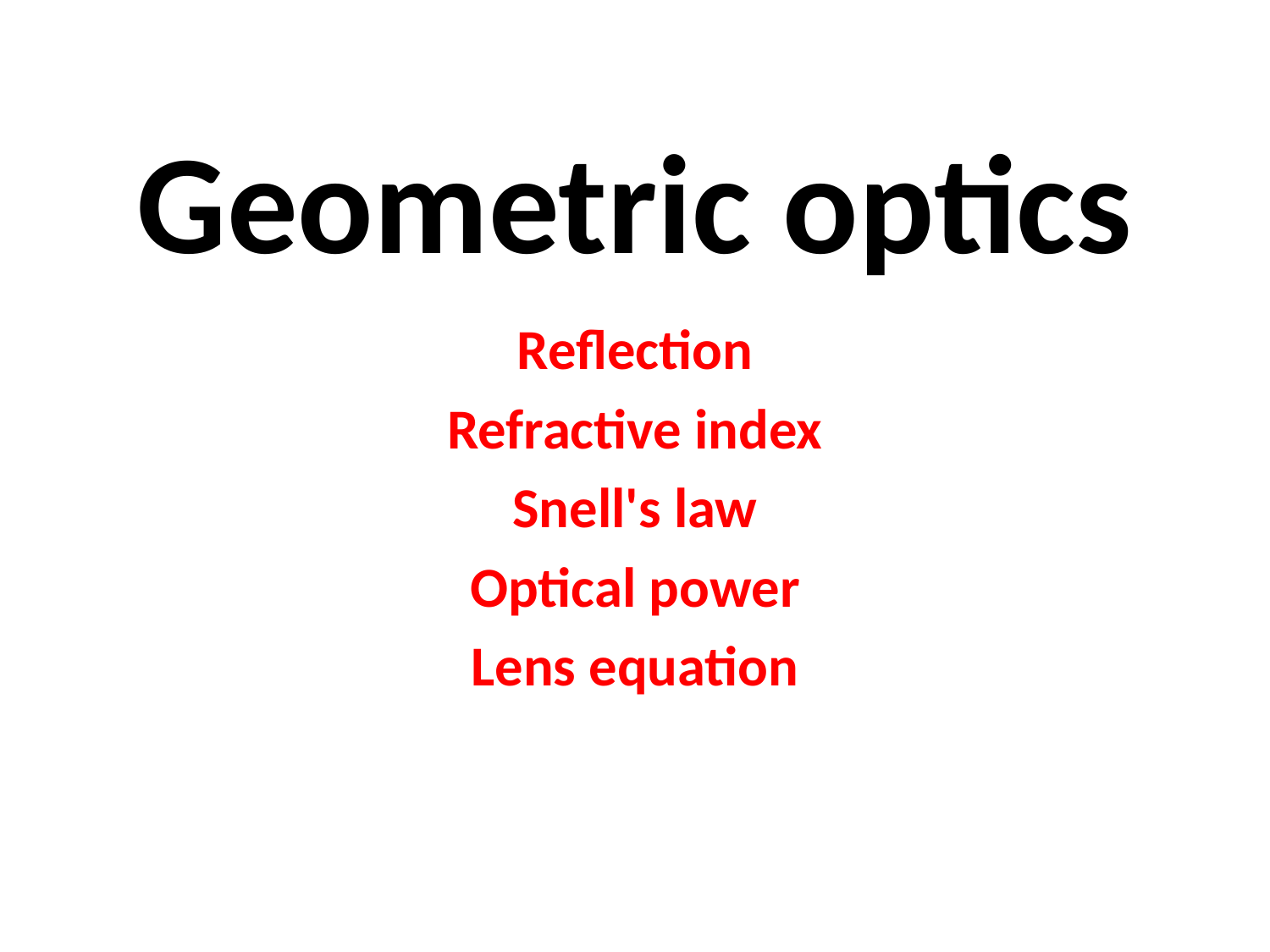

# Geometric optics
Reflection
Refractive index
Snell's law
Optical power
Lens equation